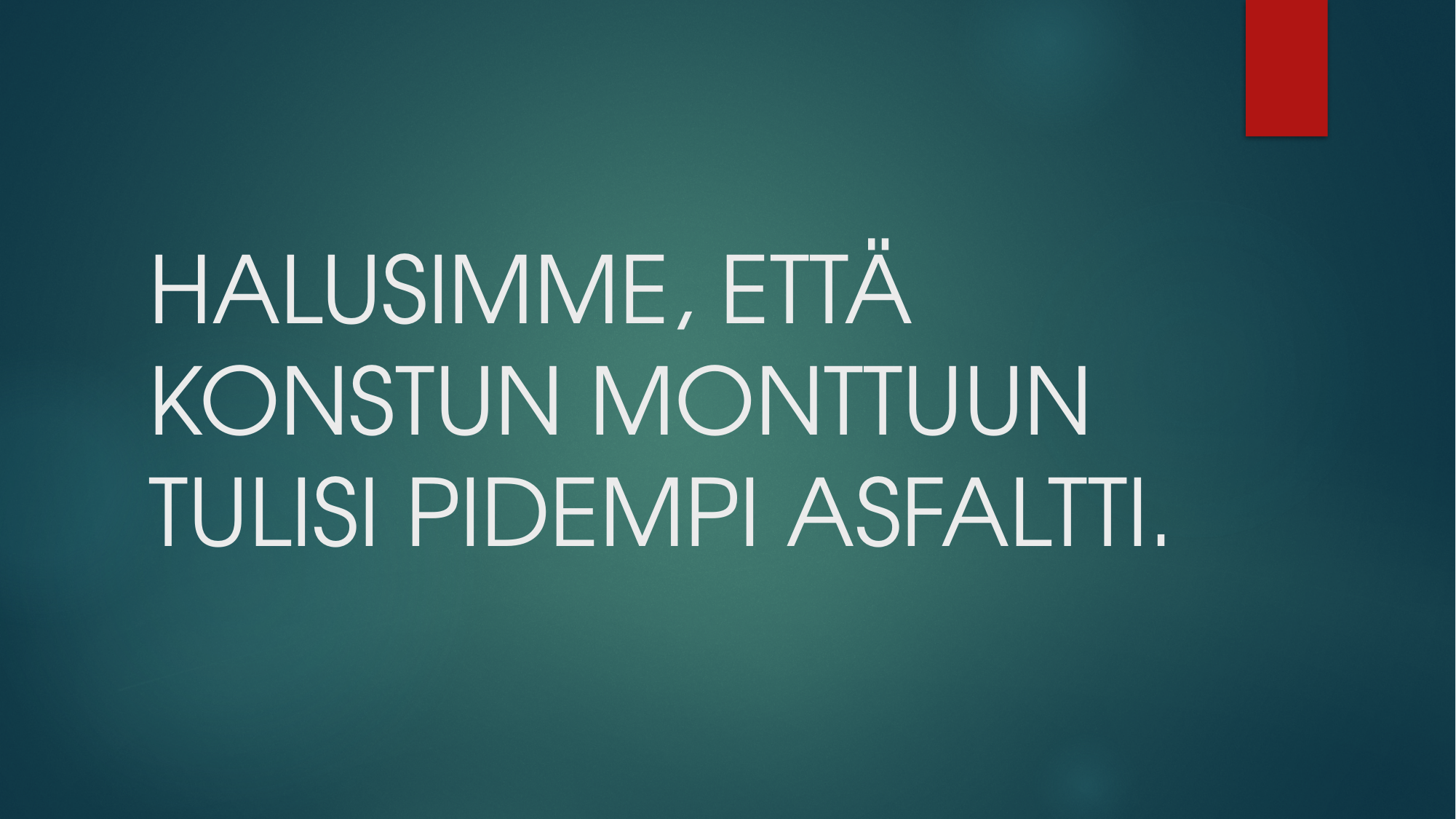

# HALUSIMME, ETTÄ KONSTUN MONTTUUN TULISI PIDEMPI ASFALTTI.